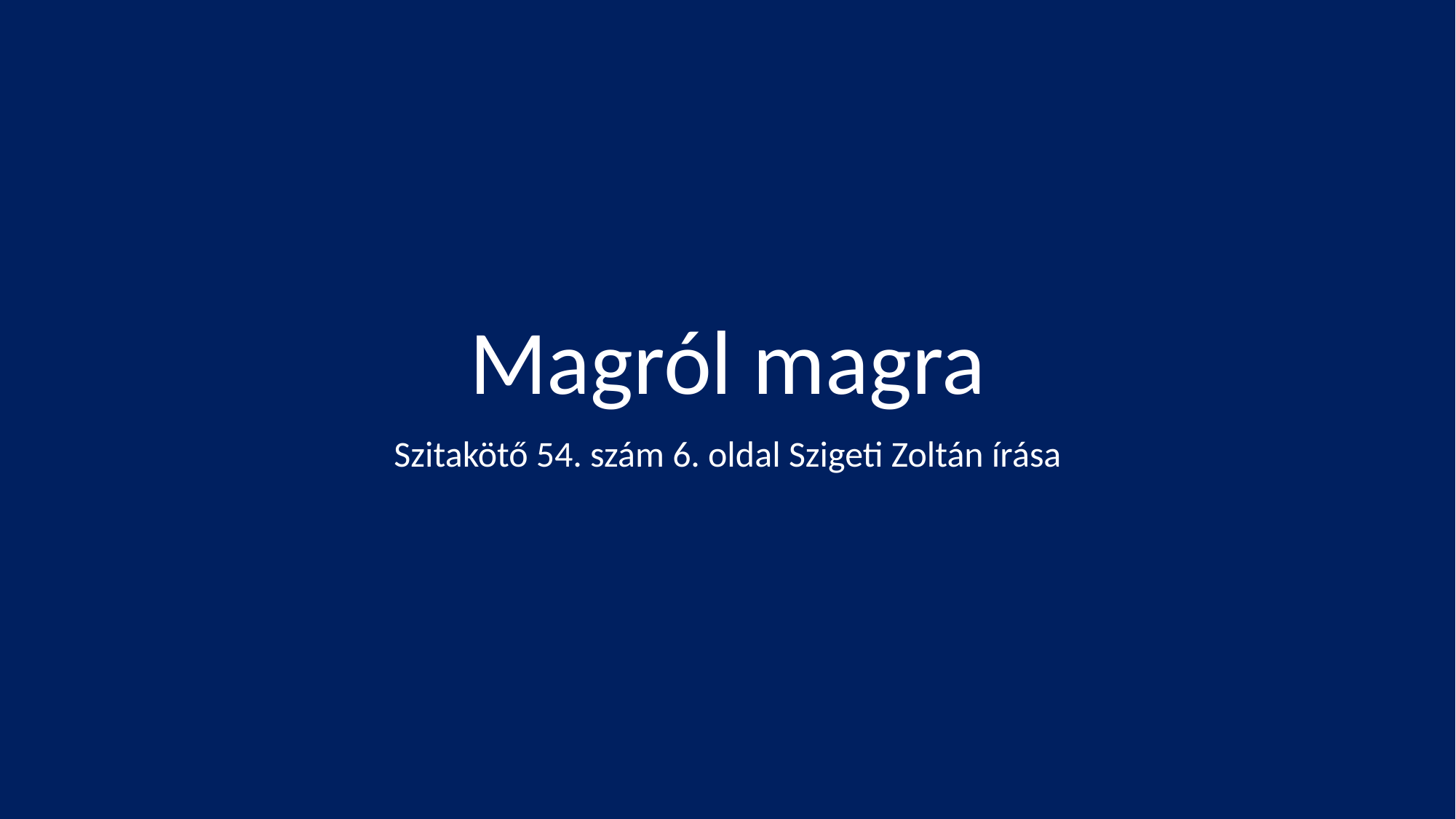

# Magról magra
Szitakötő 54. szám 6. oldal Szigeti Zoltán írása